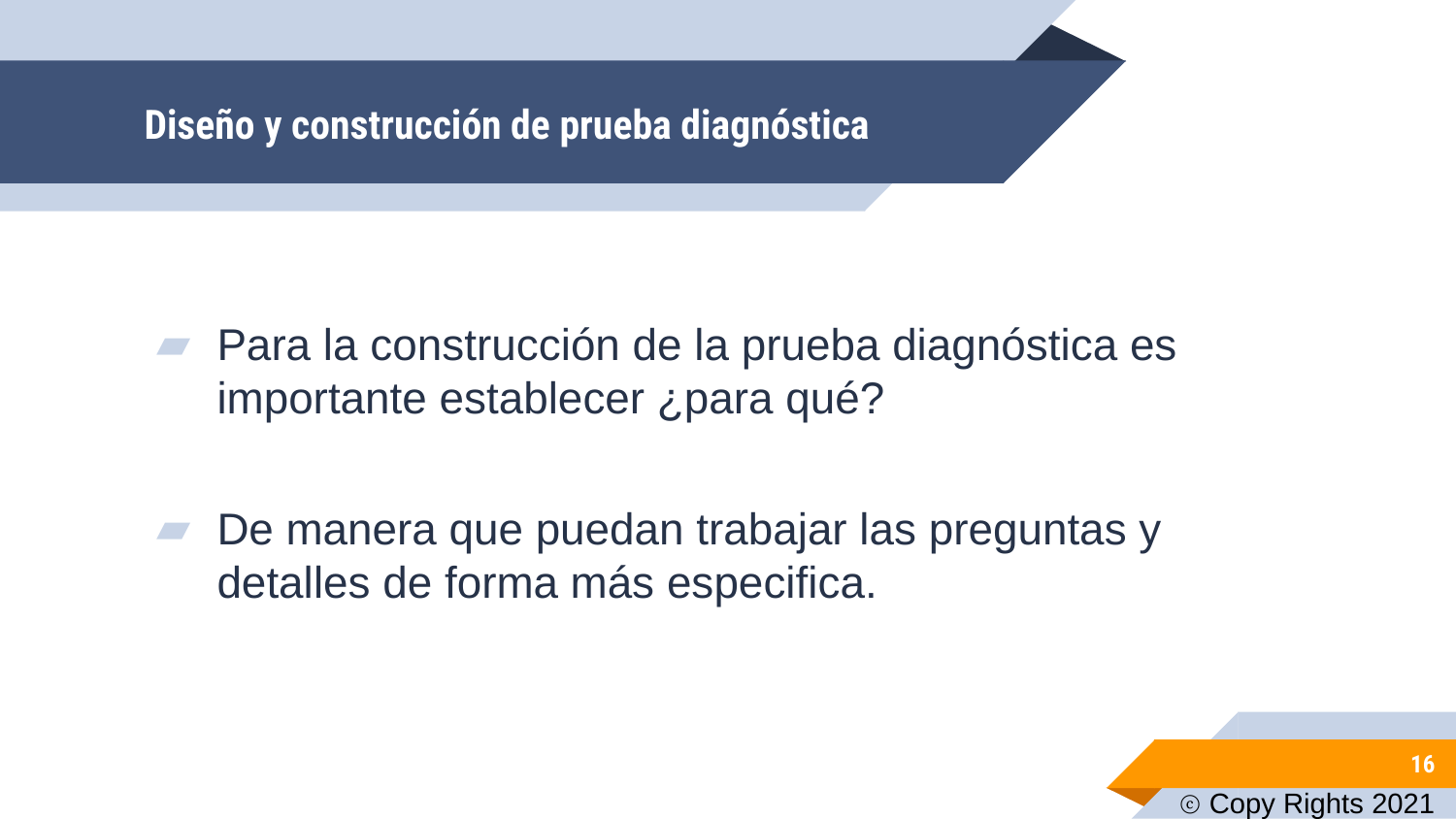

# Diseño y construcción de prueba diagnóstica
Para la construcción de la prueba diagnóstica es importante establecer ¿para qué?

De manera que puedan trabajar las preguntas y detalles de forma más especifica.
16
ⓒ Copy Rights 2021